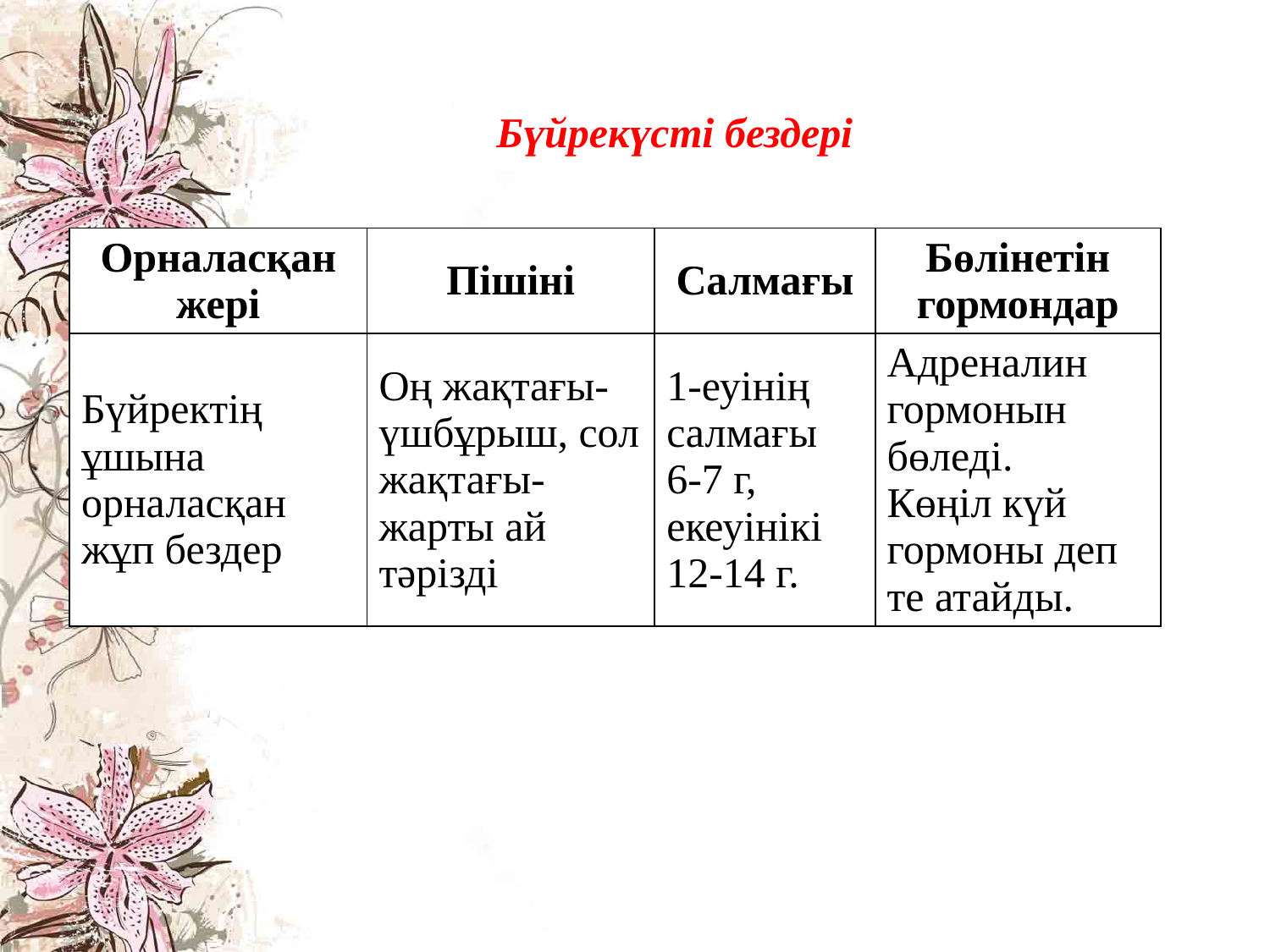

Бүйрекүсті бездері
| Орналасқан жері | Пішіні | Салмағы | Бөлінетін гормондар |
| --- | --- | --- | --- |
| Бүйректің ұшына орналасқан жұп бездер | Оң жақтағы-үшбұрыш, сол жақтағы-жарты ай тәрізді | 1-еуінің салмағы 6-7 г, екеуінікі 12-14 г. | Адреналин гормонын  бөледі. Көңіл күй гормоны деп те атайды. |